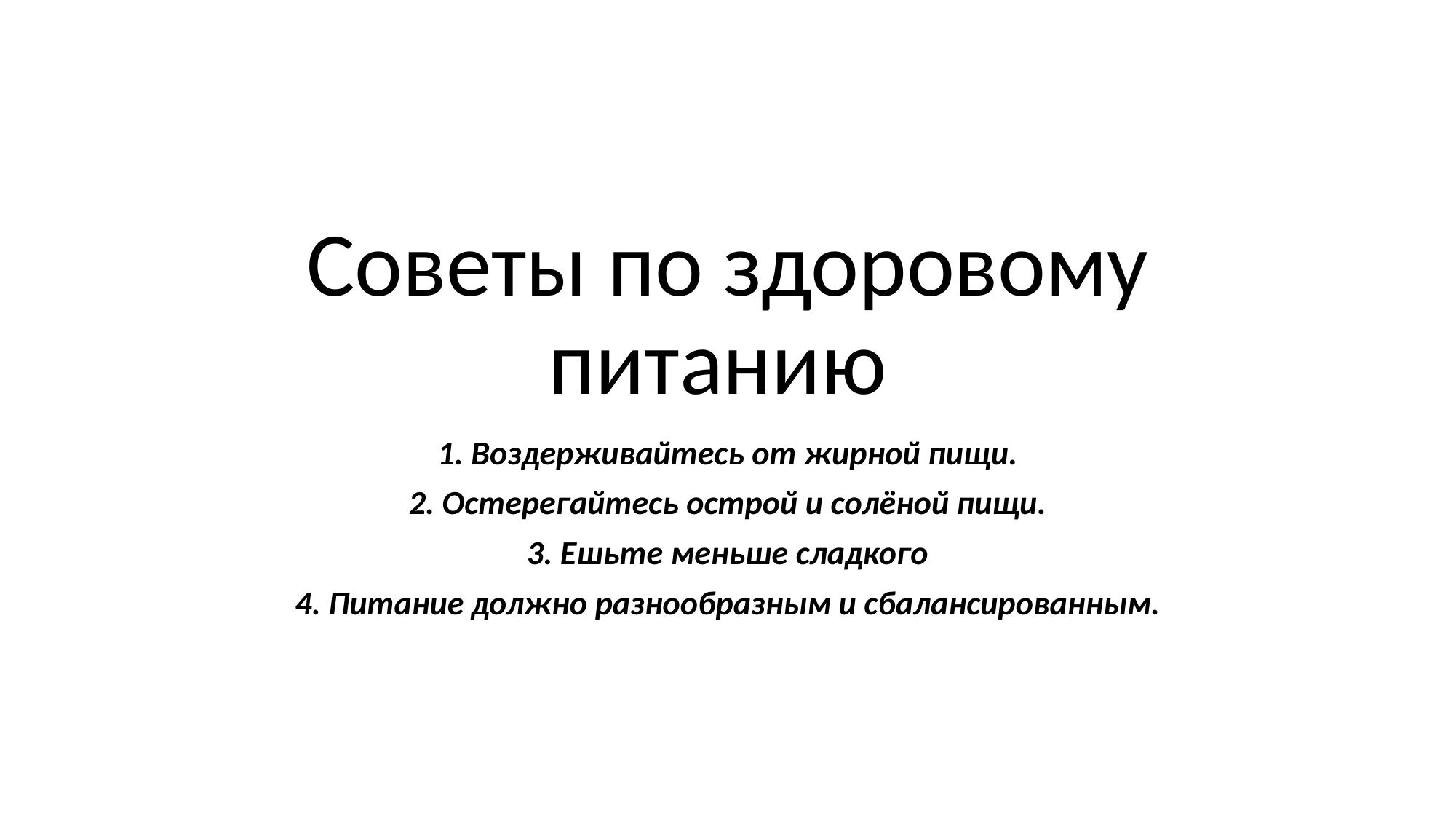

# Советы по здоровому питанию
1. Воздерживайтесь от жирной пищи.
2. Остерегайтесь острой и солёной пищи.
3. Ешьте меньше сладкого
4. Питание должно разнообразным и сбалансированным.